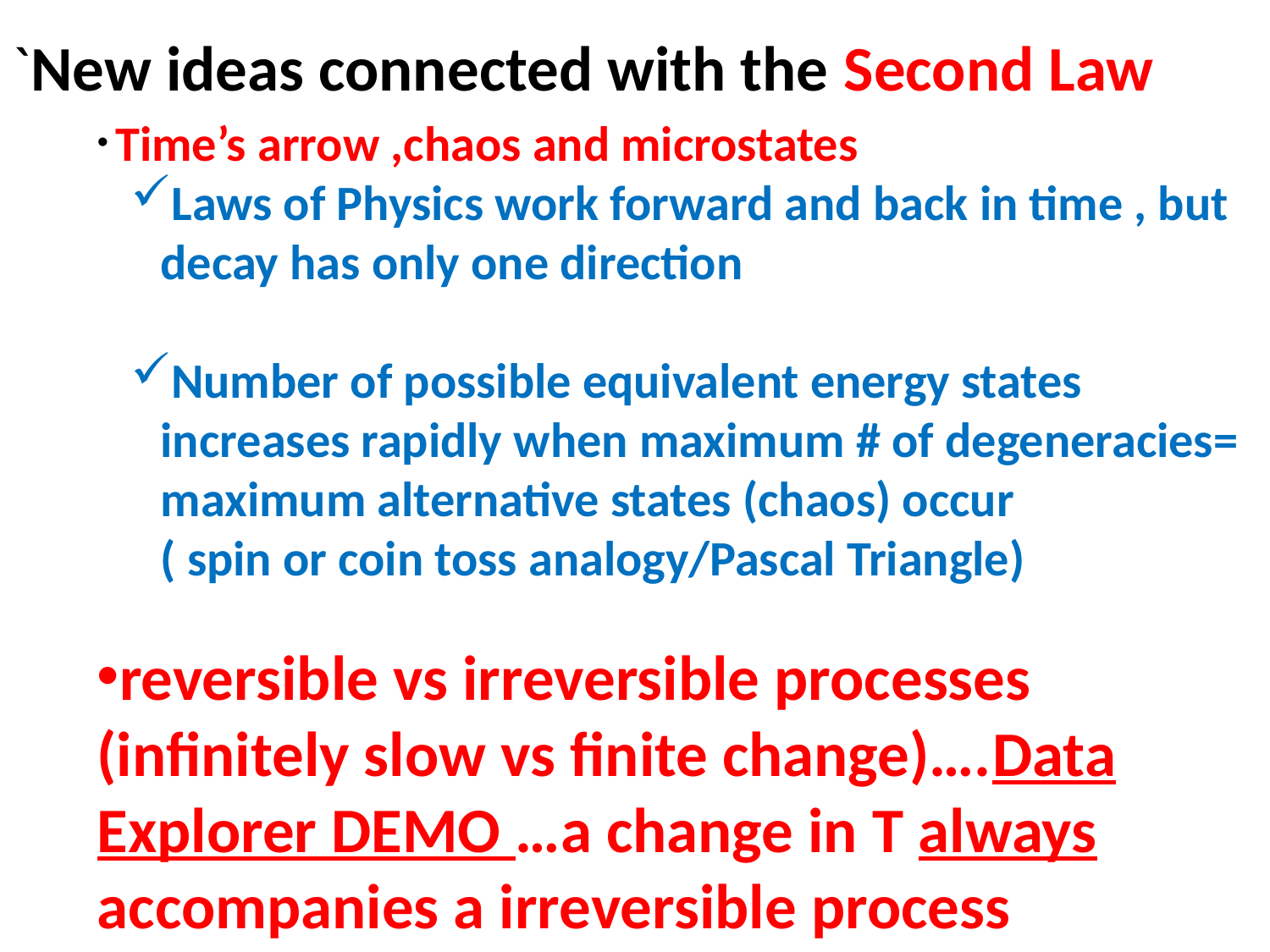

`New ideas connected with the Second Law
 Time’s arrow ,chaos and microstates
Laws of Physics work forward and back in time , but decay has only one direction

Number of possible equivalent energy states increases rapidly when maximum # of degeneracies= maximum alternative states (chaos) occur
( spin or coin toss analogy/Pascal Triangle)

reversible vs irreversible processes (infinitely slow vs finite change)….Data Explorer DEMO …a change in T always accompanies a irreversible process